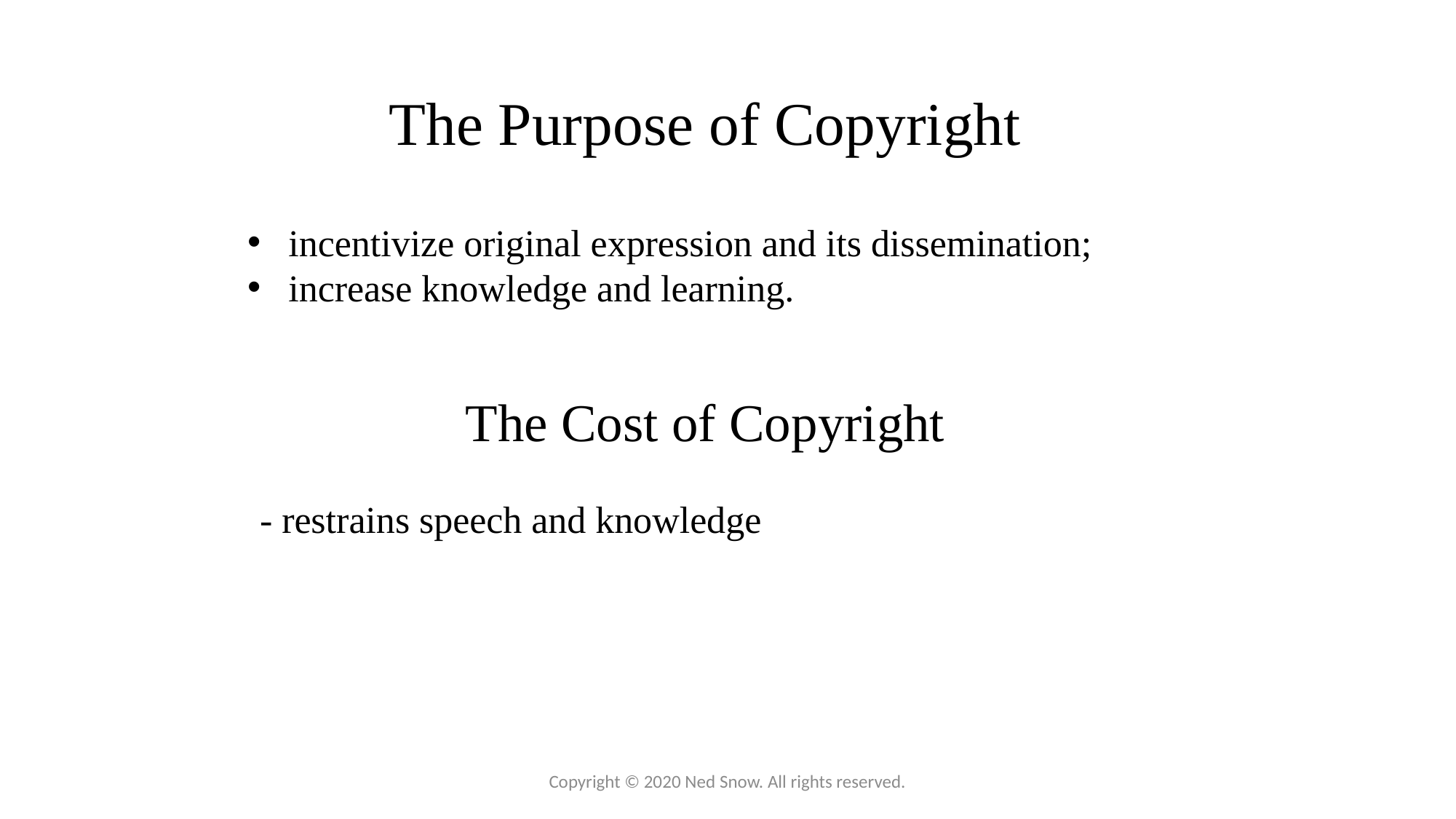

The Purpose of Copyright
incentivize original expression and its dissemination;
increase knowledge and learning.
The Cost of Copyright
- restrains speech and knowledge
Copyright © 2020 Ned Snow. All rights reserved.